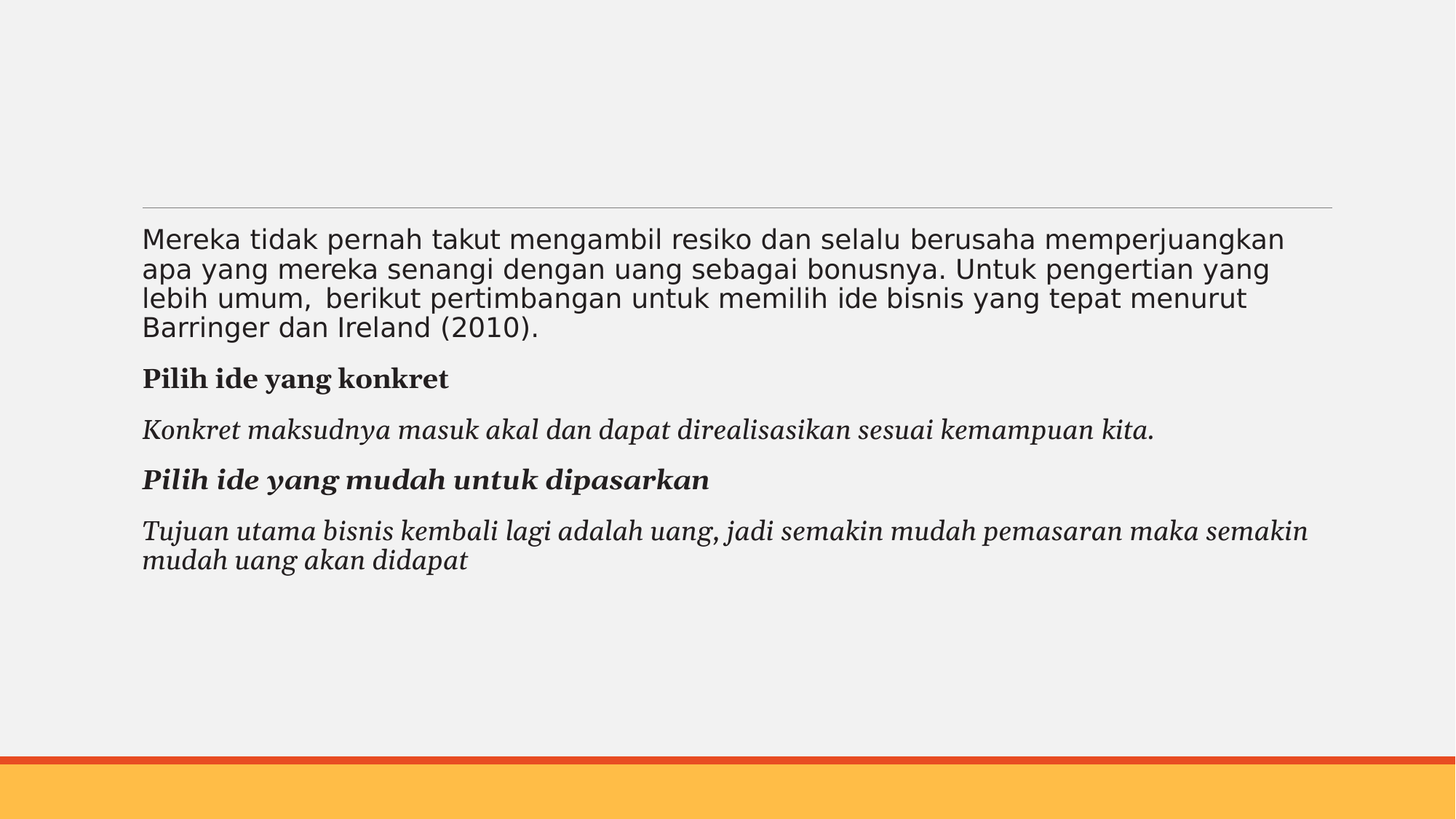

#
Mereka tidak pernah takut mengambil resiko dan selalu berusaha memperjuangkan apa yang mereka senangi dengan uang sebagai bonusnya. Untuk pengertian yang lebih umum, berikut pertimbangan untuk memilih ide bisnis yang tepat menurut Barringer dan Ireland (2010).
Pilih ide yang konkret
Konkret maksudnya masuk akal dan dapat direalisasikan sesuai kemampuan kita.
Pilih ide yang mudah untuk dipasarkan
Tujuan utama bisnis kembali lagi adalah uang, jadi semakin mudah pemasaran maka semakin mudah uang akan didapat